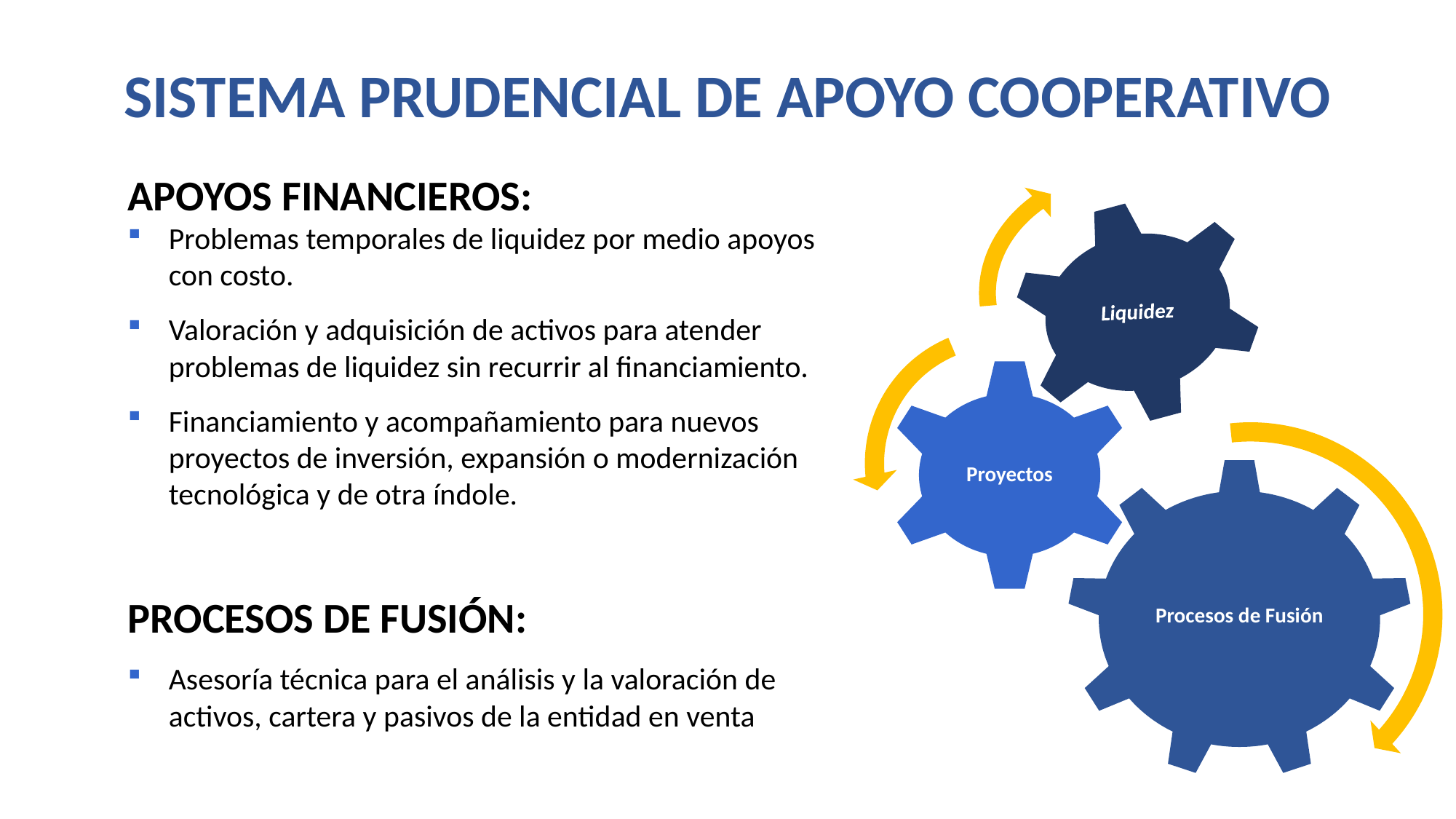

# SISTEMA PRUDENCIAL DE APOYO COOPERATIVO
Procesos de Fusión
Proyectos
Liquidez
APOYOS FINANCIEROS:
Problemas temporales de liquidez por medio apoyos con costo.
Valoración y adquisición de activos para atender problemas de liquidez sin recurrir al financiamiento.
Financiamiento y acompañamiento para nuevos proyectos de inversión, expansión o modernización tecnológica y de otra índole.

PROCESOS DE FUSIÓN:
Asesoría técnica para el análisis y la valoración de activos, cartera y pasivos de la entidad en venta